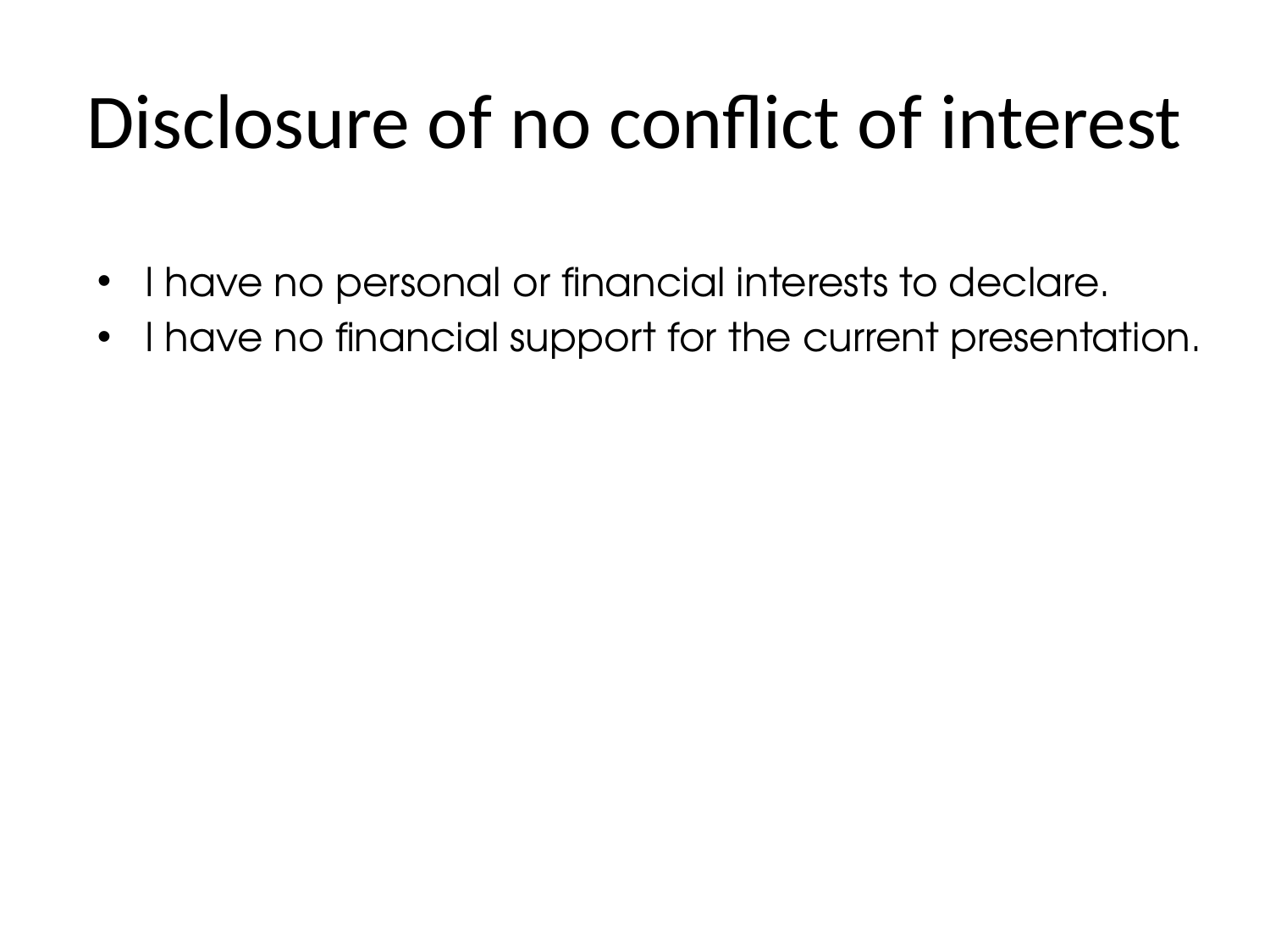

# Disclosure of no conflict of interest
I have no personal or financial interests to declare.
I have no financial support for the current presentation.